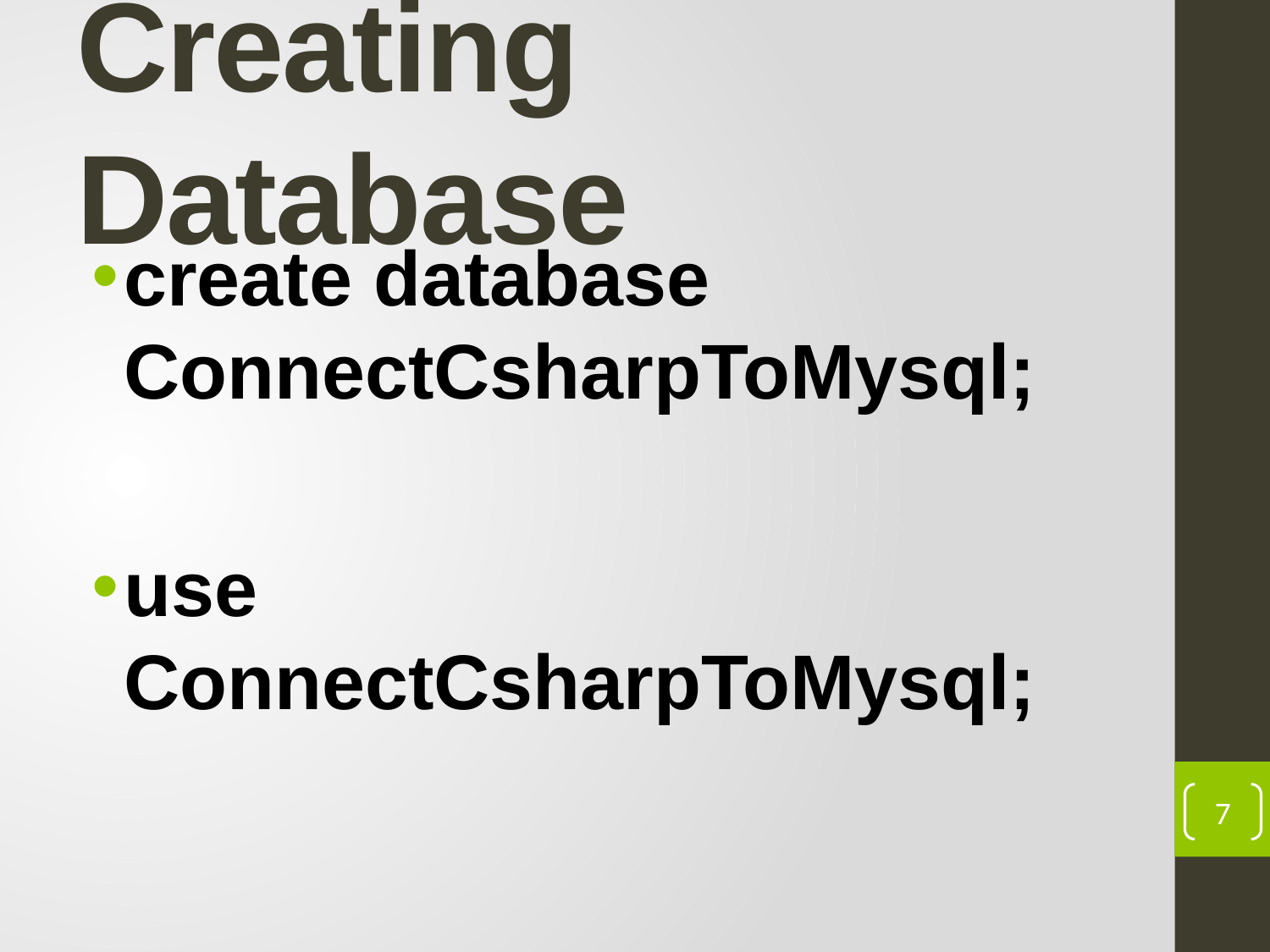

# Creating Database
create database ConnectCsharpToMysql;

use ConnectCsharpToMysql;
7